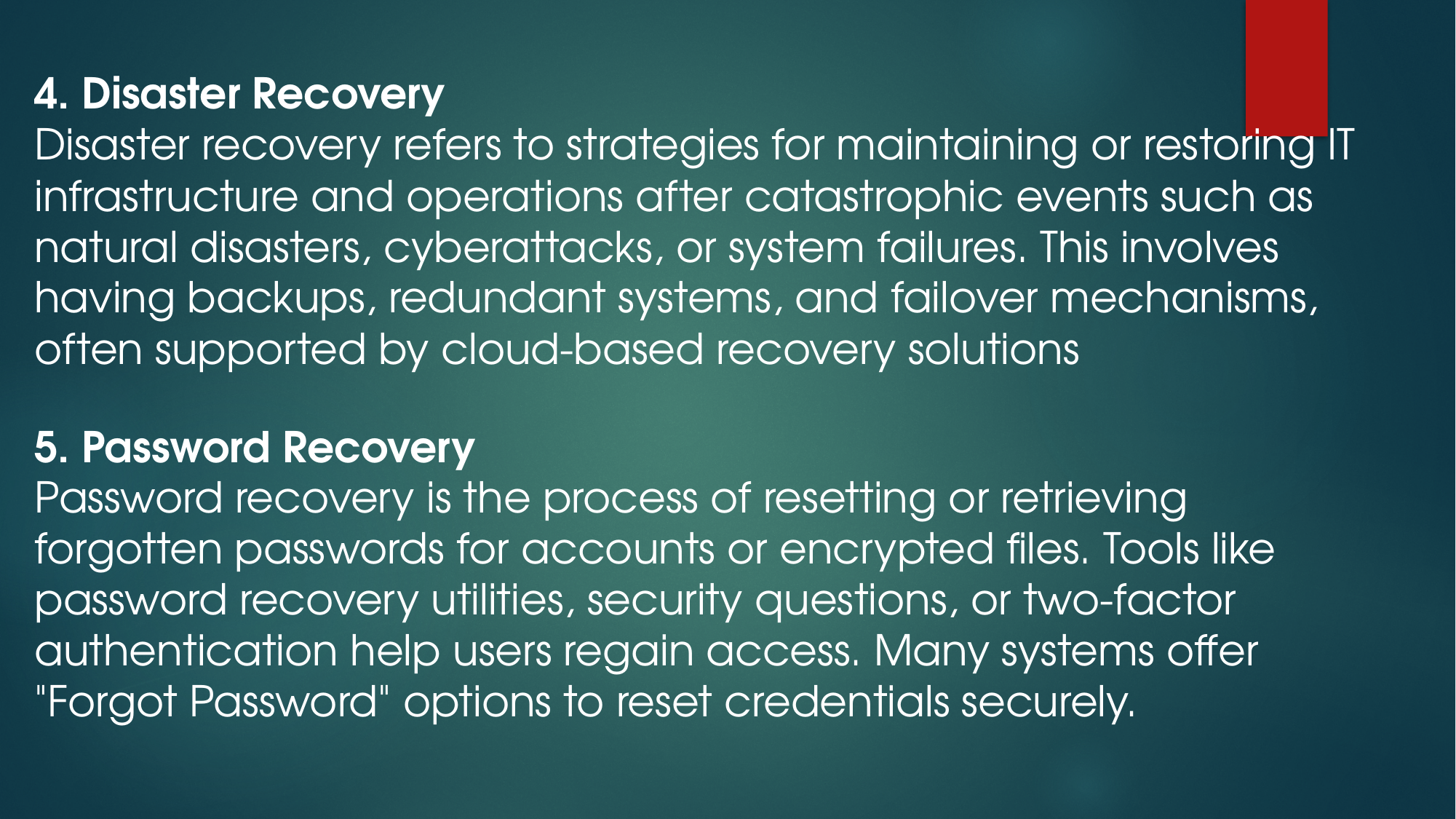

4. Disaster Recovery
Disaster recovery refers to strategies for maintaining or restoring IT infrastructure and operations after catastrophic events such as natural disasters, cyberattacks, or system failures. This involves having backups, redundant systems, and failover mechanisms, often supported by cloud-based recovery solutions

5. Password Recovery
Password recovery is the process of resetting or retrieving forgotten passwords for accounts or encrypted files. Tools like password recovery utilities, security questions, or two-factor authentication help users regain access. Many systems offer "Forgot Password" options to reset credentials securely.